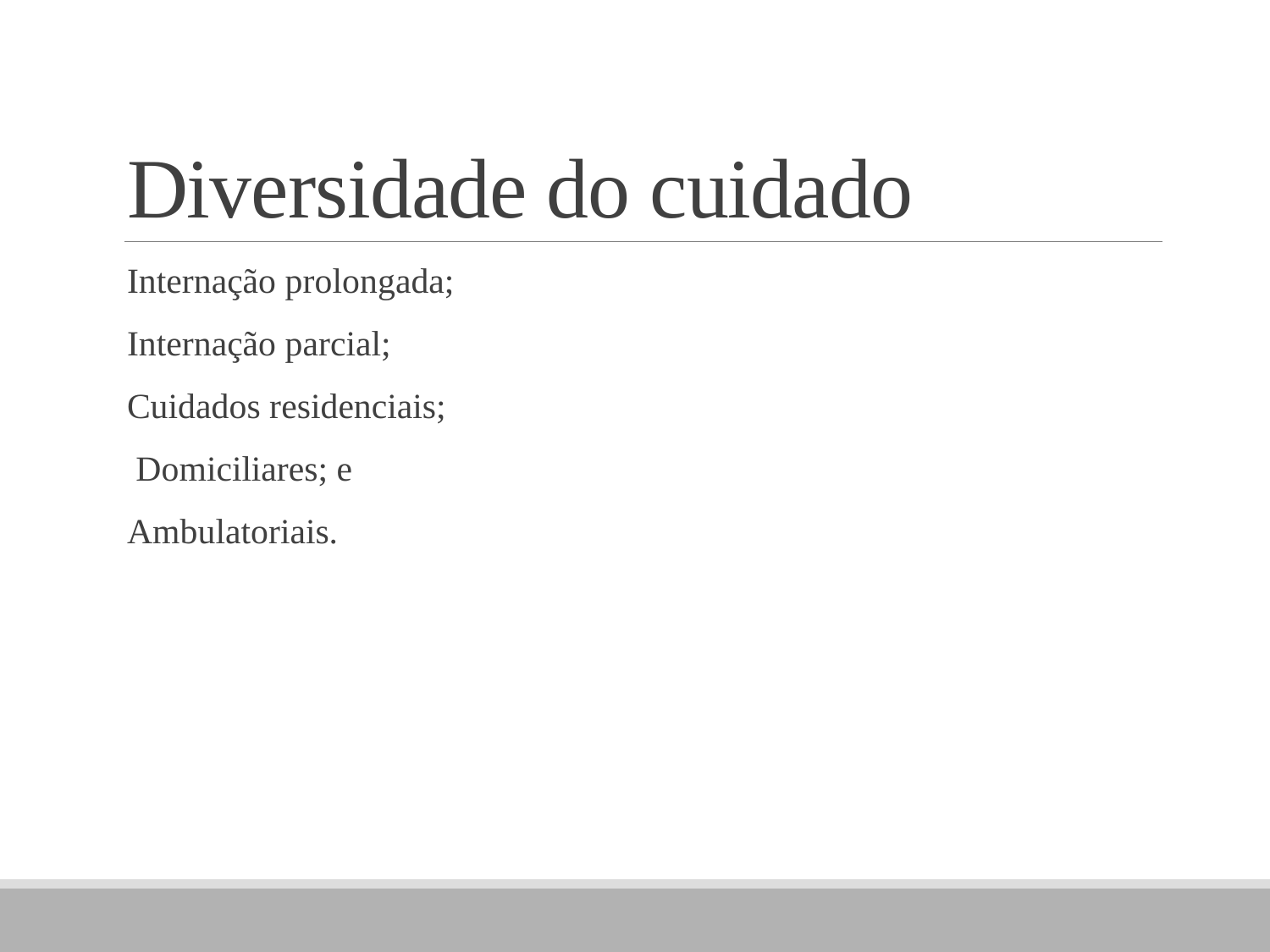

# Diversidade do cuidado
Internação prolongada;
Internação parcial;
Cuidados residenciais;
 Domiciliares; e
Ambulatoriais.